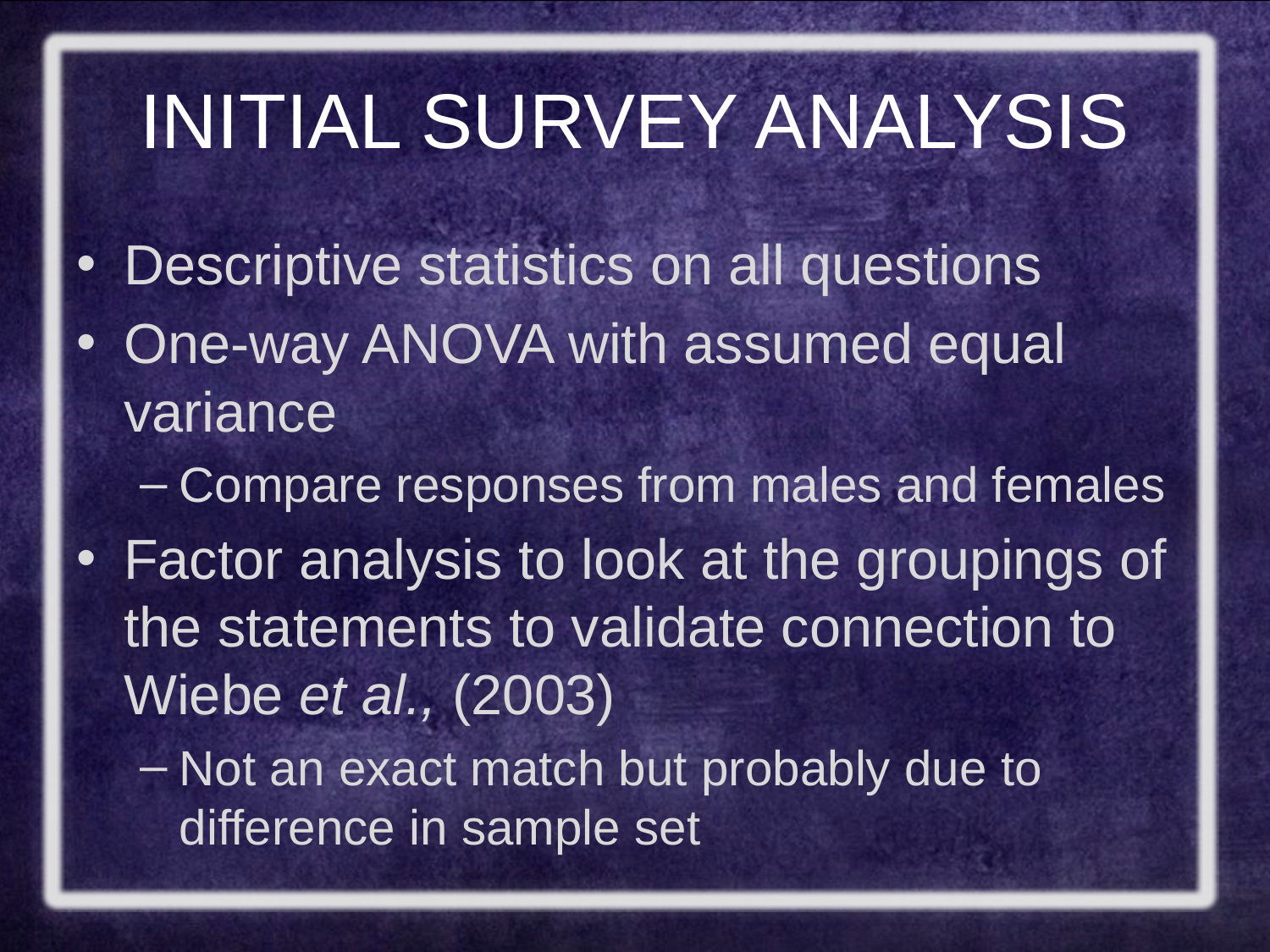

# INITIAL SURVEY ANALYSIS

Descriptive statistics on all questions
One-way ANOVA with assumed equal variance
Compare responses from males and females
Factor analysis to look at the groupings of the statements to validate connection to Wiebe et al., (2003)
Not an exact match but probably due to difference in sample set